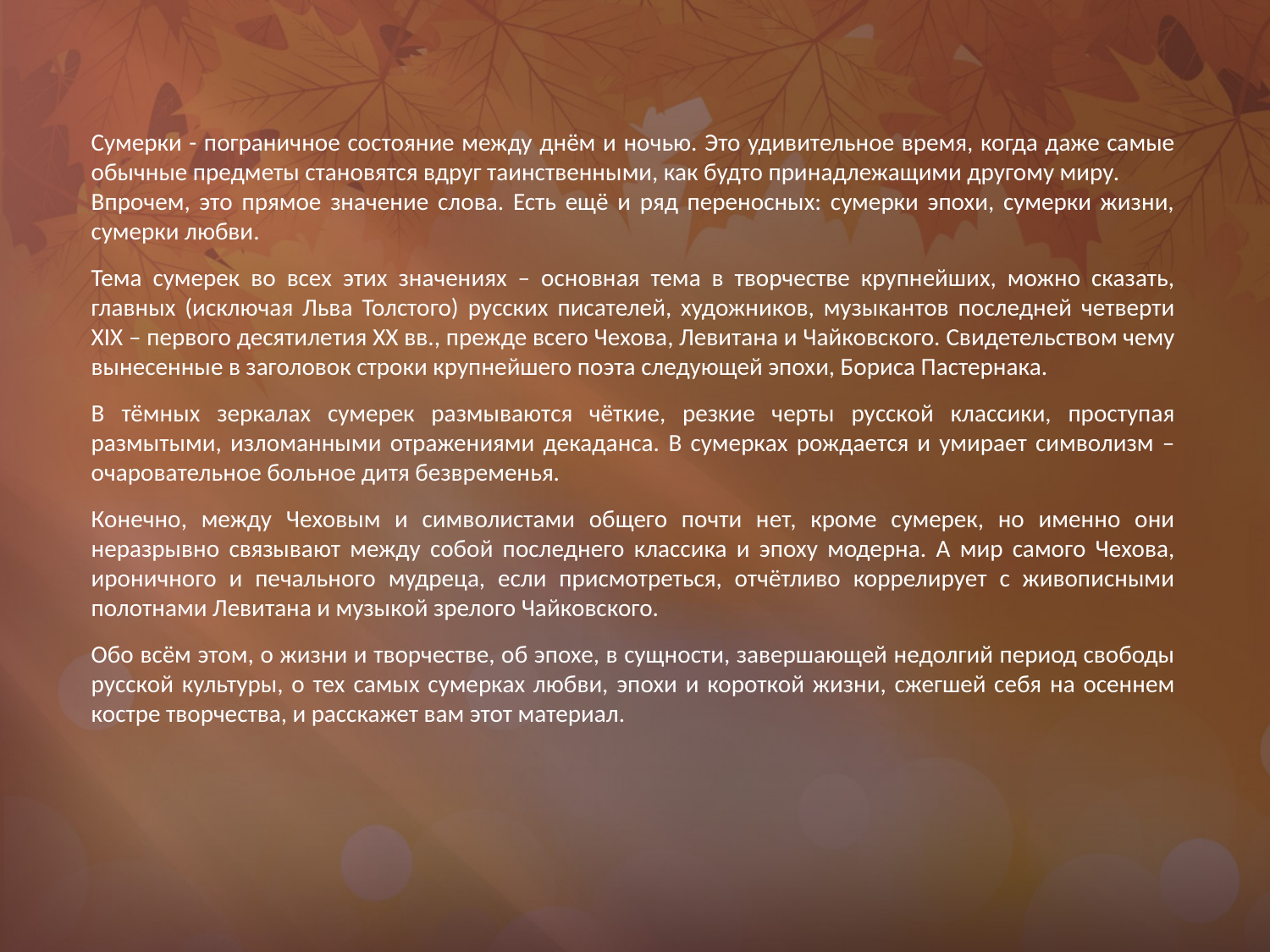

Сумерки - пограничное состояние между днём и ночью. Это удивительное время, когда даже самые обычные предметы становятся вдруг таинственными, как будто принадлежащими другому миру.
Впрочем, это прямое значение слова. Есть ещё и ряд переносных: сумерки эпохи, сумерки жизни, сумерки любви.

Тема сумерек во всех этих значениях – основная тема в творчестве крупнейших, можно сказать, главных (исключая Льва Толстого) русских писателей, художников, музыкантов последней четверти XIX – первого десятилетия ХХ вв., прежде всего Чехова, Левитана и Чайковского. Свидетельством чему вынесенные в заголовок строки крупнейшего поэта следующей эпохи, Бориса Пастернака.

В тёмных зеркалах сумерек размываются чёткие, резкие черты русской классики, проступая размытыми, изломанными отражениями декаданса. В сумерках рождается и умирает символизм – очаровательное больное дитя безвременья.

Конечно, между Чеховым и символистами общего почти нет, кроме сумерек, но именно они неразрывно связывают между собой последнего классика и эпоху модерна. А мир самого Чехова, ироничного и печального мудреца, если присмотреться, отчётливо коррелирует с живописными полотнами Левитана и музыкой зрелого Чайковского.

Обо всём этом, о жизни и творчестве, об эпохе, в сущности, завершающей недолгий период свободы русской культуры, о тех самых сумерках любви, эпохи и короткой жизни, сжегшей себя на осеннем костре творчества, и расскажет вам этот материал.